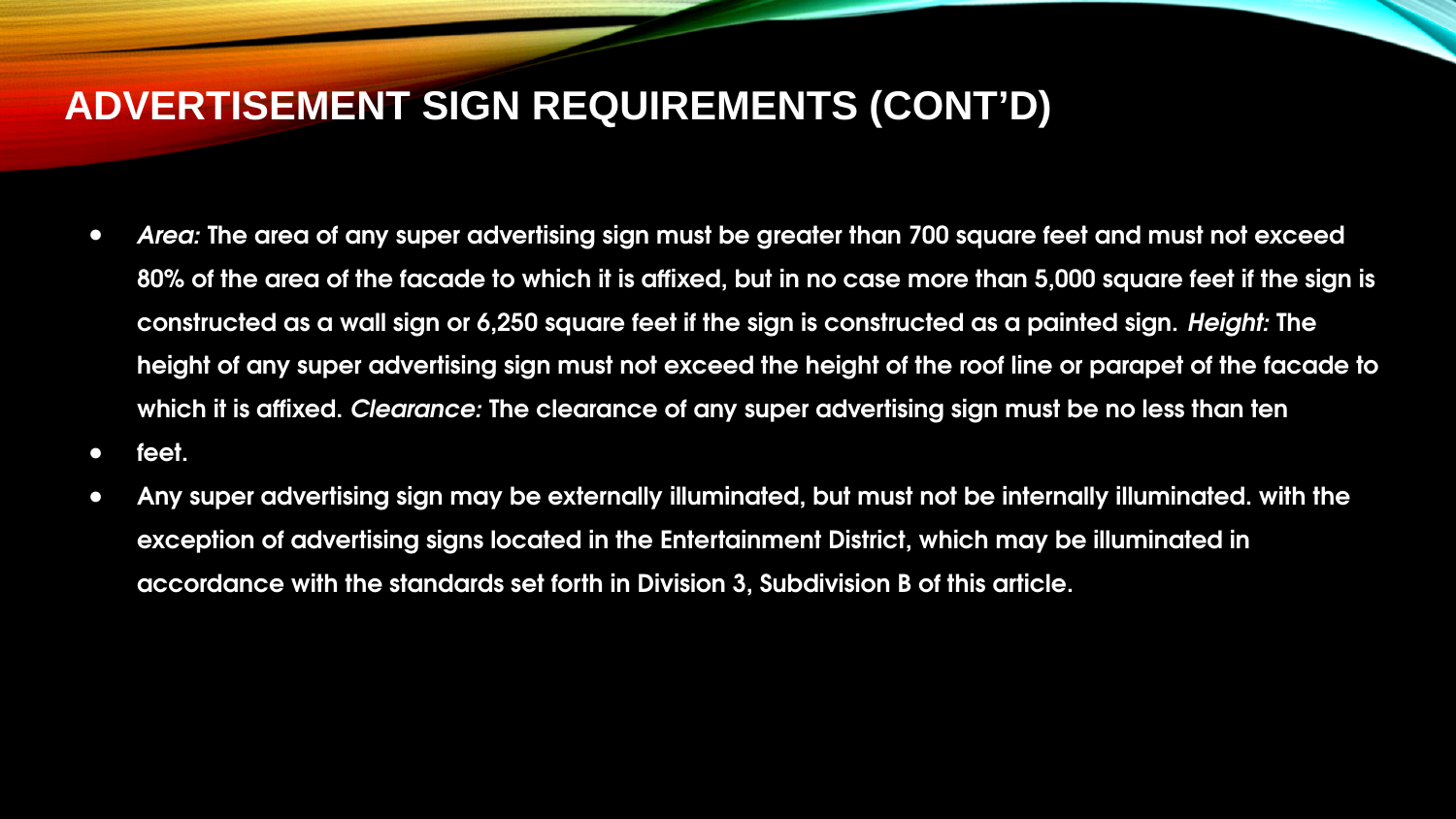

# ADVERTISEMENT sign requirements (cont’d)
Area: The area of any super advertising sign must be greater than 700 square feet and must not exceed 80% of the area of the facade to which it is affixed, but in no case more than 5,000 square feet if the sign is constructed as a wall sign or 6,250 square feet if the sign is constructed as a painted sign. Height: The height of any super advertising sign must not exceed the height of the roof line or parapet of the facade to which it is affixed. Clearance: The clearance of any super advertising sign must be no less than ten
feet.
Any super advertising sign may be externally illuminated, but must not be internally illuminated. with the exception of advertising signs located in the Entertainment District, which may be illuminated in accordance with the standards set forth in Division 3, Subdivision B of this article.